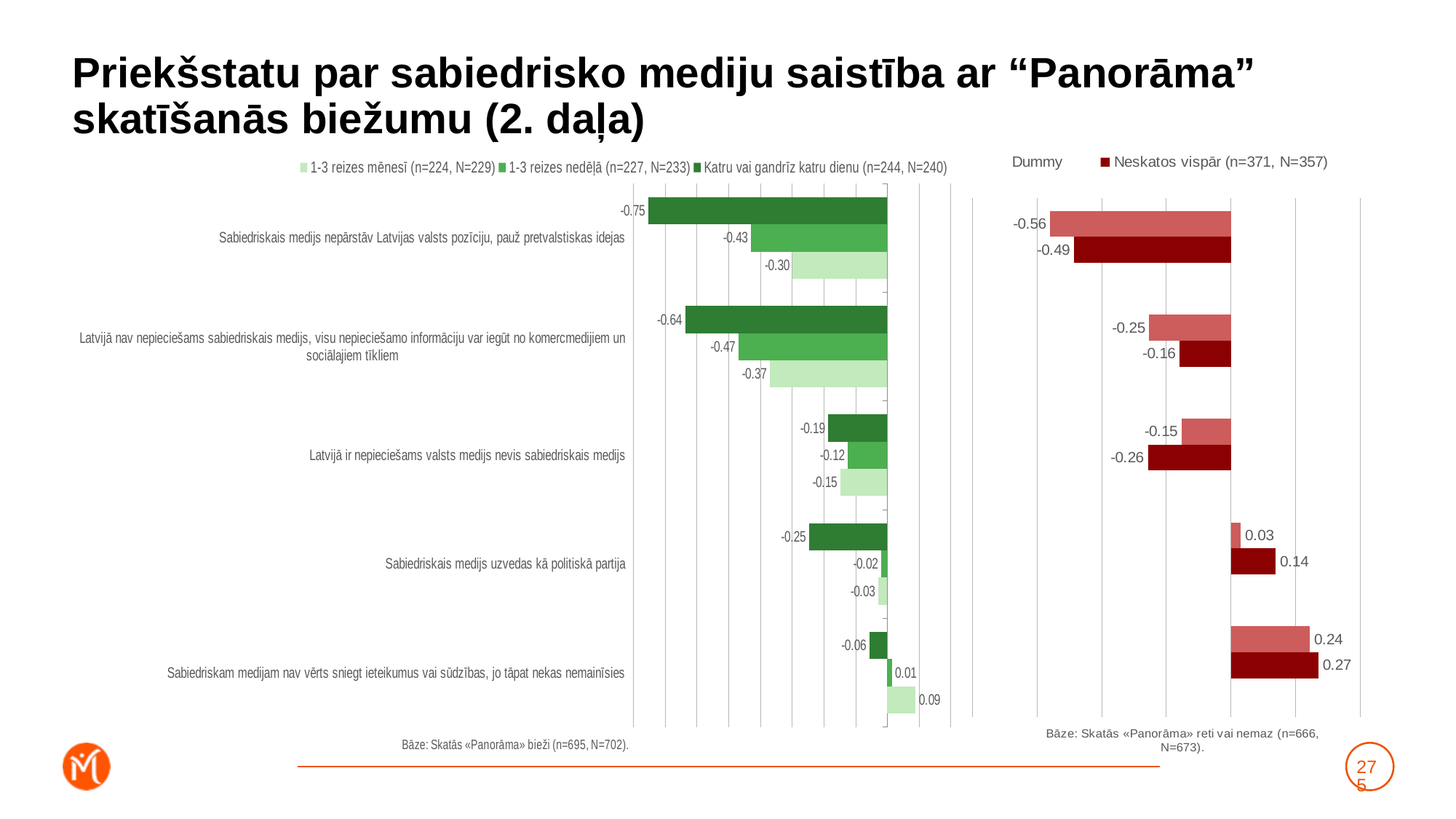

# Priekšstatu par sabiedrisko mediju saistība ar “Panorāma” skatīšanās biežumu (2. daļa)

### Chart

| Category | Katru vai gandrīz katru dienu (n=244, N=240) | 1-3 reizes nedēļā (n=227, N=233) | 1-3 reizes mēnesī (n=224, N=229) |
|---|---|---|---|
| Sabiedriskais medijs nepārstāv Latvijas valsts pozīciju, pauž pretvalstiskas idejas | -0.7537480153733035 | -0.42950869810174797 | -0.2985787238759424 |
| Latvijā nav nepieciešams sabiedriskais medijs, visu nepieciešamo informāciju var iegūt no komercmedijiem un sociālajiem tīkliem | -0.6373069514367322 | -0.46937091041906537 | -0.37043282405076966 |
| Latvijā ir nepieciešams valsts medijs nevis sabiedriskais medijs | -0.18634530541332478 | -0.12460593872779915 | -0.14763155428179123 |
| Sabiedriskais medijs uzvedas kā politiskā partija | -0.24729401206527563 | -0.019398015703113138 | -0.028511689720351962 |
| Sabiedriskam medijam nav vērts sniegt ieteikumus vai sūdzības, jo tāpat nekas nemainīsies | -0.056438383604674694 | 0.014590346829666265 | 0.08930022408946546 |

### Chart

| Category | Retāk (n=295, N=316) | Neskatos vispār (n=371, N=357) | Dummy |
|---|---|---|---|
| Sabiedriskais medijs nepārstāv Latvijas valsts pozīciju, pauž pretvalstiskas idejas | -0.5596179073432181 | -0.48554495343259996 | 0.001 |
| Latvijā nav nepieciešams sabiedriskais medijs, visu nepieciešamo informāciju var iegūt no komercmedijiem un sociālajiem tīkliem | -0.2527497556978722 | -0.15817675710651505 | 0.001 |
| Latvijā ir nepieciešams valsts medijs nevis sabiedriskais medijs | -0.15238328568899392 | -0.25711662585168366 | 0.001 |
| Sabiedriskais medijs uzvedas kā politiskā partija | 0.031048764568981722 | 0.1390583413967281 | 0.001 |
| Sabiedriskam medijam nav vērts sniegt ieteikumus vai sūdzības, jo tāpat nekas nemainīsies | 0.24485229467348799 | 0.27131920765306 | 0.001 |
275